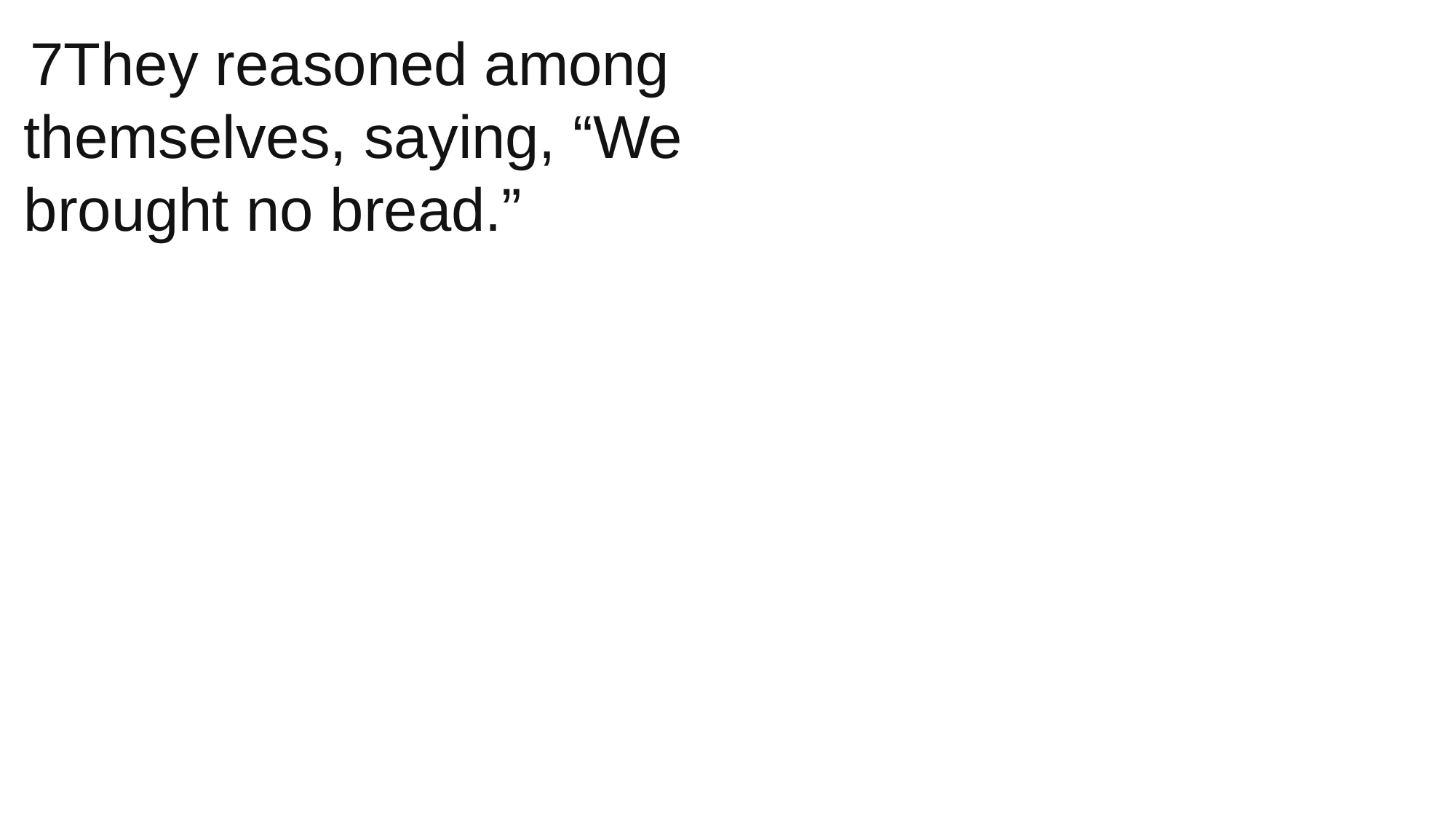

7They reasoned among themselves, saying, “We brought no bread.”